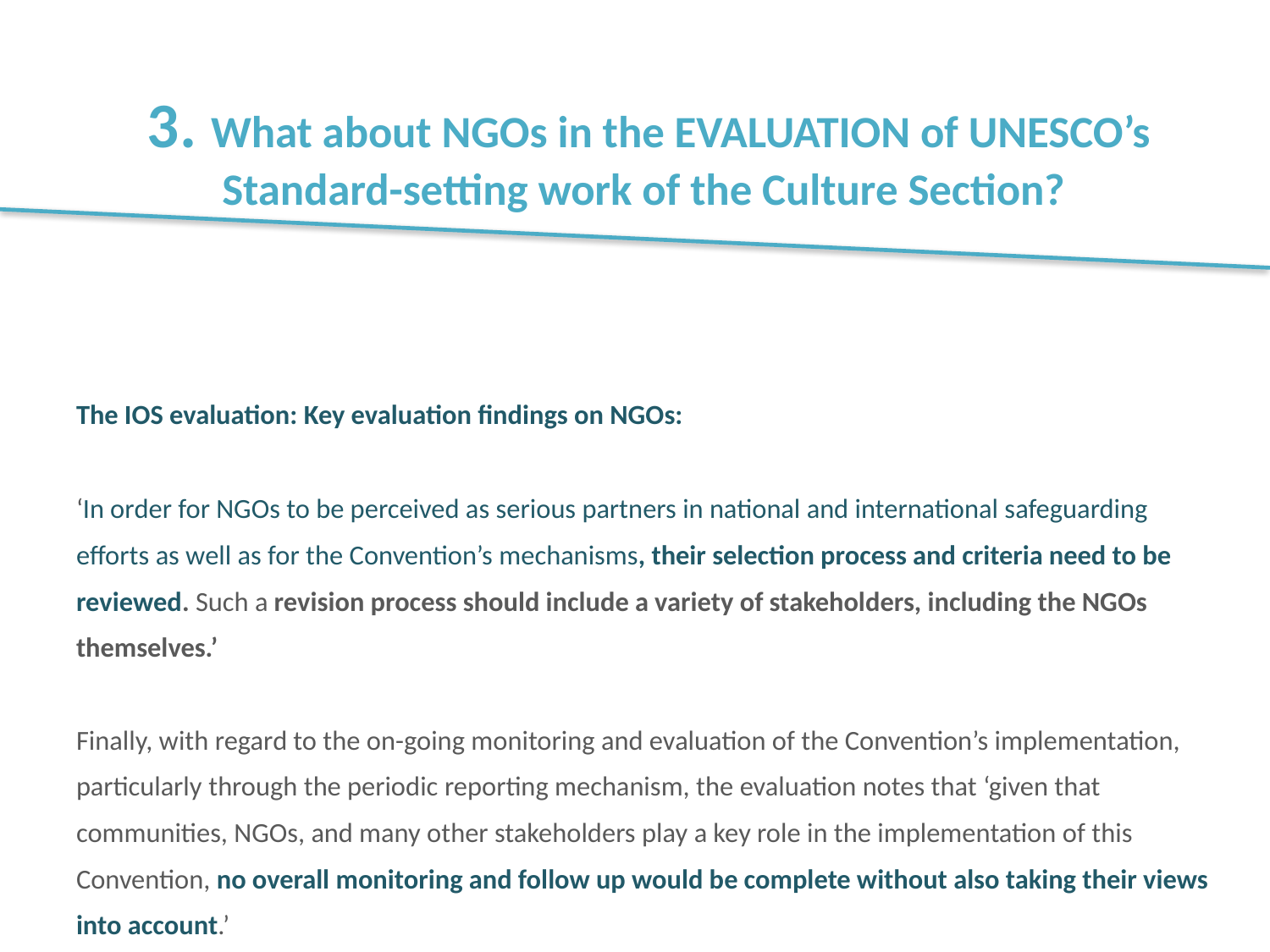

# 3. What about NGOs in the EVALUATION of UNESCO’s Standard-setting work of the Culture Section?

The IOS evaluation: Key evaluation findings on NGOs:
‘In order for NGOs to be perceived as serious partners in national and international safeguarding efforts as well as for the Convention’s mechanisms, their selection process and criteria need to be reviewed. Such a revision process should include a variety of stakeholders, including the NGOs themselves.’
Finally, with regard to the on-going monitoring and evaluation of the Convention’s implementation, particularly through the periodic reporting mechanism, the evaluation notes that ‘given that communities, NGOs, and many other stakeholders play a key role in the implementation of this Convention, no overall monitoring and follow up would be complete without also taking their views into account.’